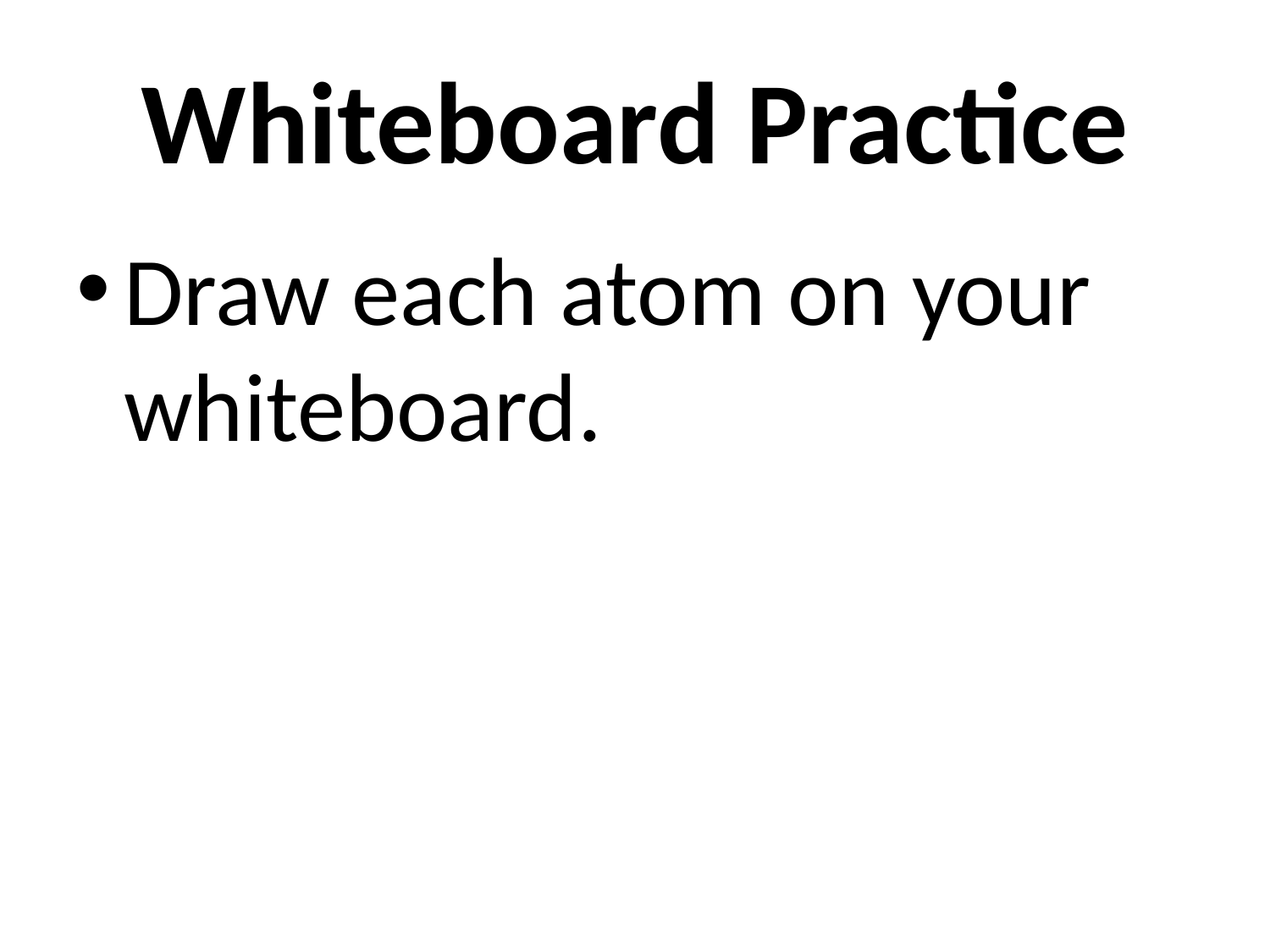

# Whiteboard Practice
Draw each atom on your whiteboard.